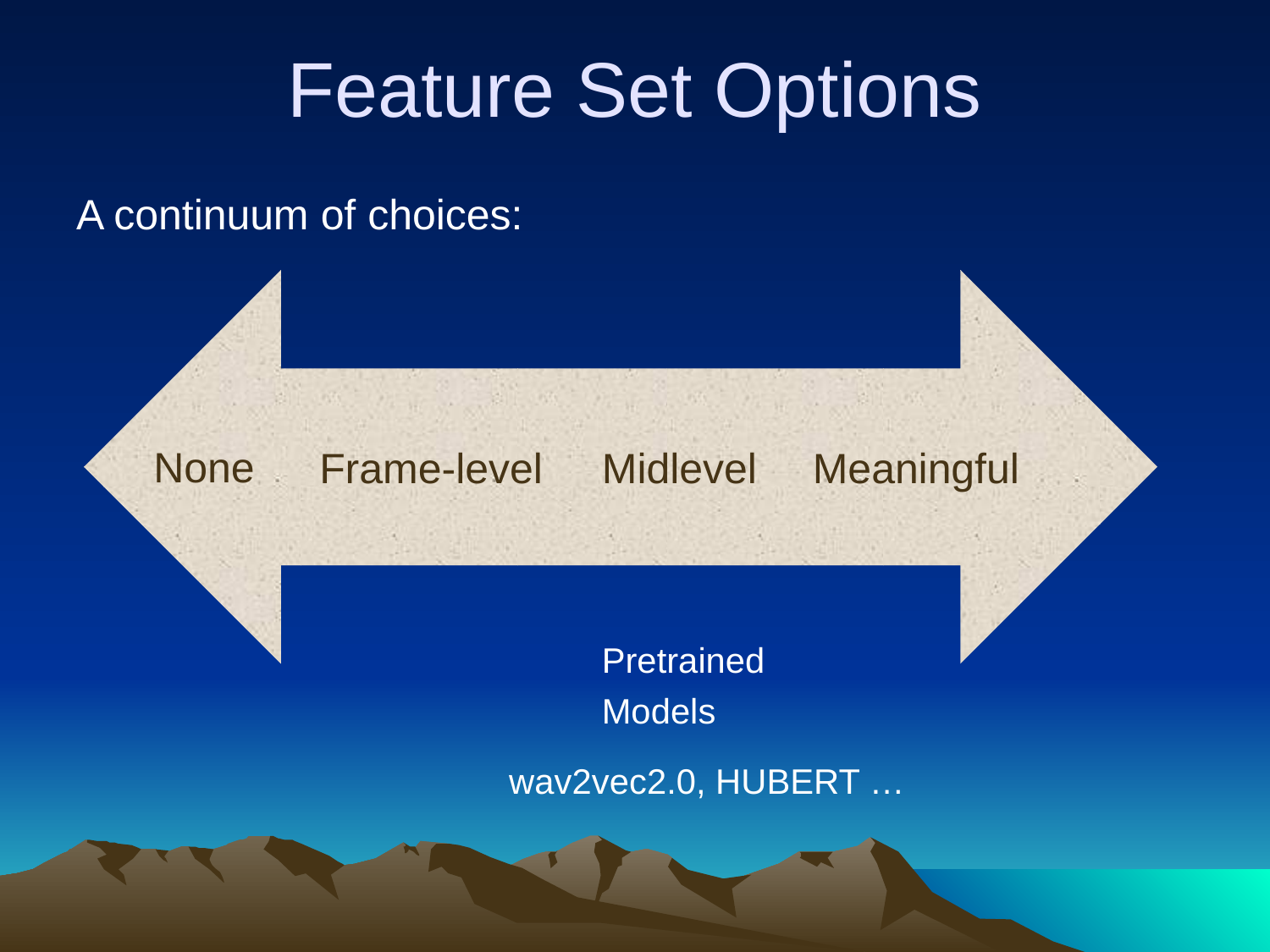

# Feature Set Options

A continuum of choices:

None
Frame-level
Midlevel
Meaningful
Pretrained Models
wav2vec2.0, HUBERT …